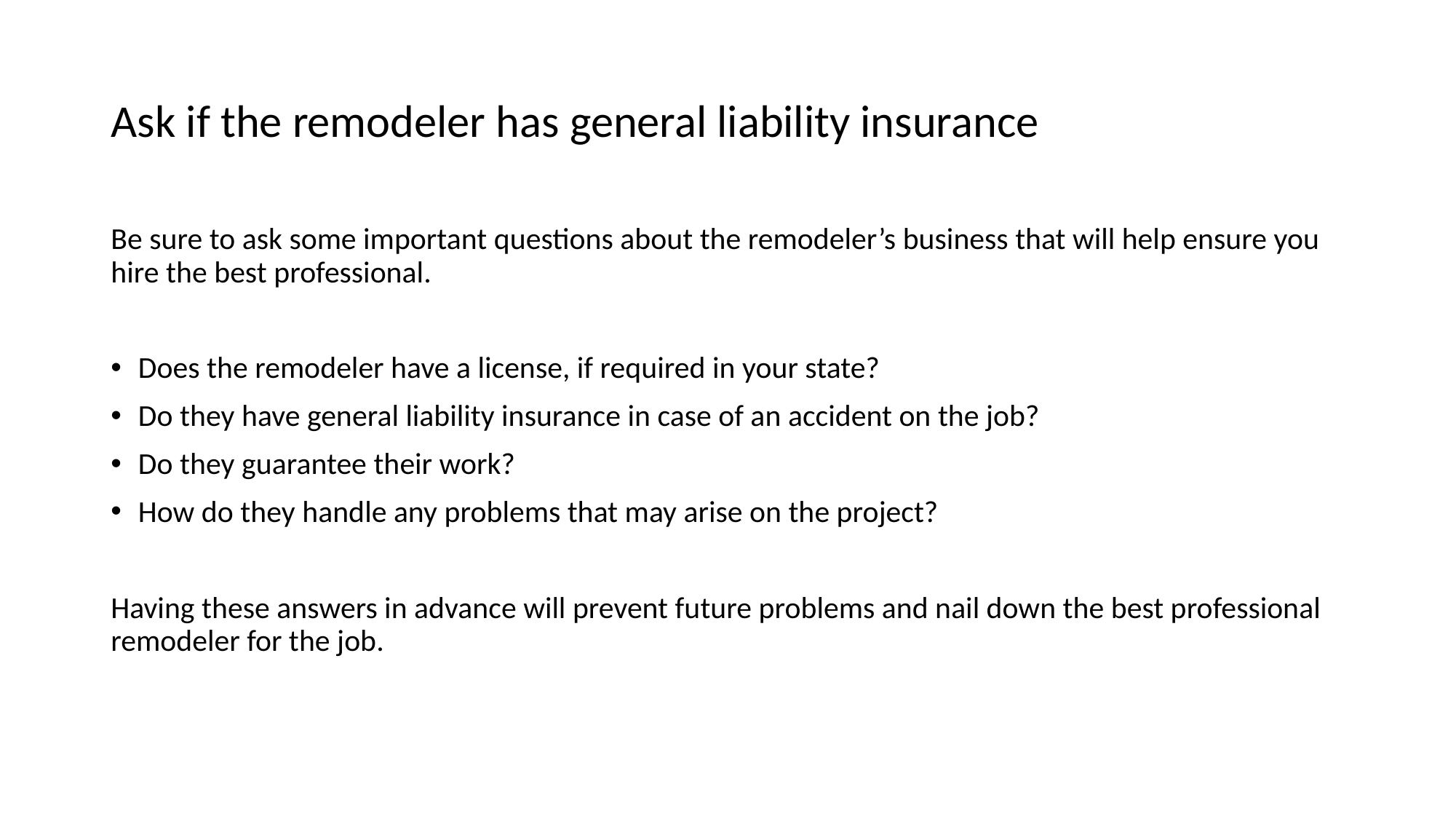

# Ask if the remodeler has general liability insurance
Be sure to ask some important questions about the remodeler’s business that will help ensure you hire the best professional.

Does the remodeler have a license, if required in your state?
Do they have general liability insurance in case of an accident on the job?
Do they guarantee their work?
How do they handle any problems that may arise on the project?

Having these answers in advance will prevent future problems and nail down the best professional remodeler for the job.